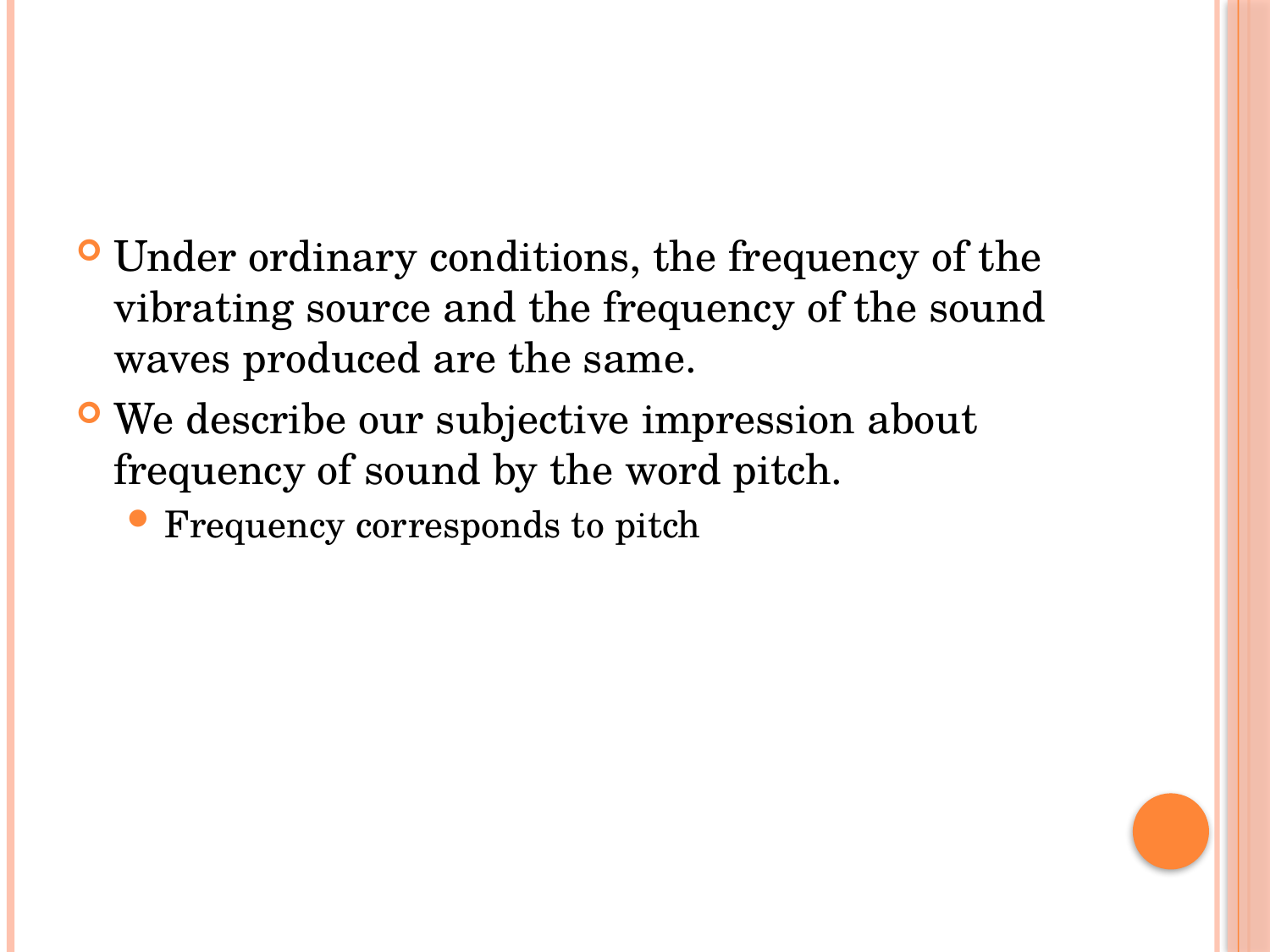

#
Under ordinary conditions, the frequency of the vibrating source and the frequency of the sound waves produced are the same.
We describe our subjective impression about frequency of sound by the word pitch.
Frequency corresponds to pitch